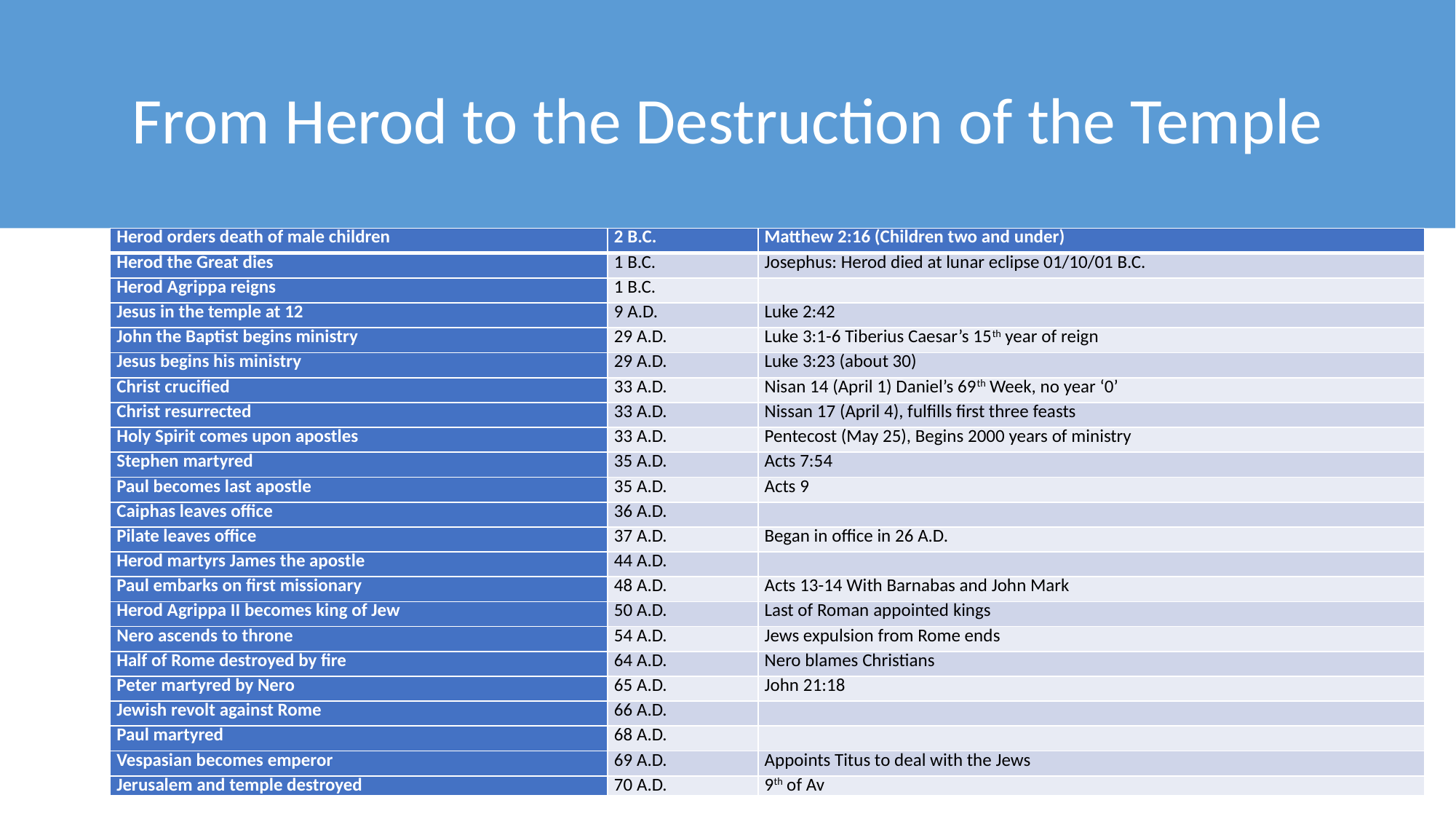

# From Herod to the Destruction of the Temple
| Herod orders death of male children | 2 B.C. | Matthew 2:16 (Children two and under) |
| --- | --- | --- |
| Herod the Great dies | 1 B.C. | Josephus: Herod died at lunar eclipse 01/10/01 B.C. |
| Herod Agrippa reigns | 1 B.C. |  |
| Jesus in the temple at 12 | 9 A.D. | Luke 2:42 |
| John the Baptist begins ministry | 29 A.D. | Luke 3:1-6 Tiberius Caesar’s 15th year of reign |
| Jesus begins his ministry | 29 A.D. | Luke 3:23 (about 30) |
| Christ crucified | 33 A.D. | Nisan 14 (April 1) Daniel’s 69th Week, no year ‘0’ |
| Christ resurrected | 33 A.D. | Nissan 17 (April 4), fulfills first three feasts |
| Holy Spirit comes upon apostles | 33 A.D. | Pentecost (May 25), Begins 2000 years of ministry |
| Stephen martyred | 35 A.D. | Acts 7:54 |
| Paul becomes last apostle | 35 A.D. | Acts 9 |
| Caiphas leaves office | 36 A.D. |  |
| Pilate leaves office | 37 A.D. | Began in office in 26 A.D. |
| Herod martyrs James the apostle | 44 A.D. |  |
| Paul embarks on first missionary | 48 A.D. | Acts 13-14 With Barnabas and John Mark |
| Herod Agrippa II becomes king of Jew | 50 A.D. | Last of Roman appointed kings |
| Nero ascends to throne | 54 A.D. | Jews expulsion from Rome ends |
| Half of Rome destroyed by fire | 64 A.D. | Nero blames Christians |
| Peter martyred by Nero | 65 A.D. | John 21:18 |
| Jewish revolt against Rome | 66 A.D. |  |
| Paul martyred | 68 A.D. |  |
| Vespasian becomes emperor | 69 A.D. | Appoints Titus to deal with the Jews |
| Jerusalem and temple destroyed | 70 A.D. | 9th of Av |